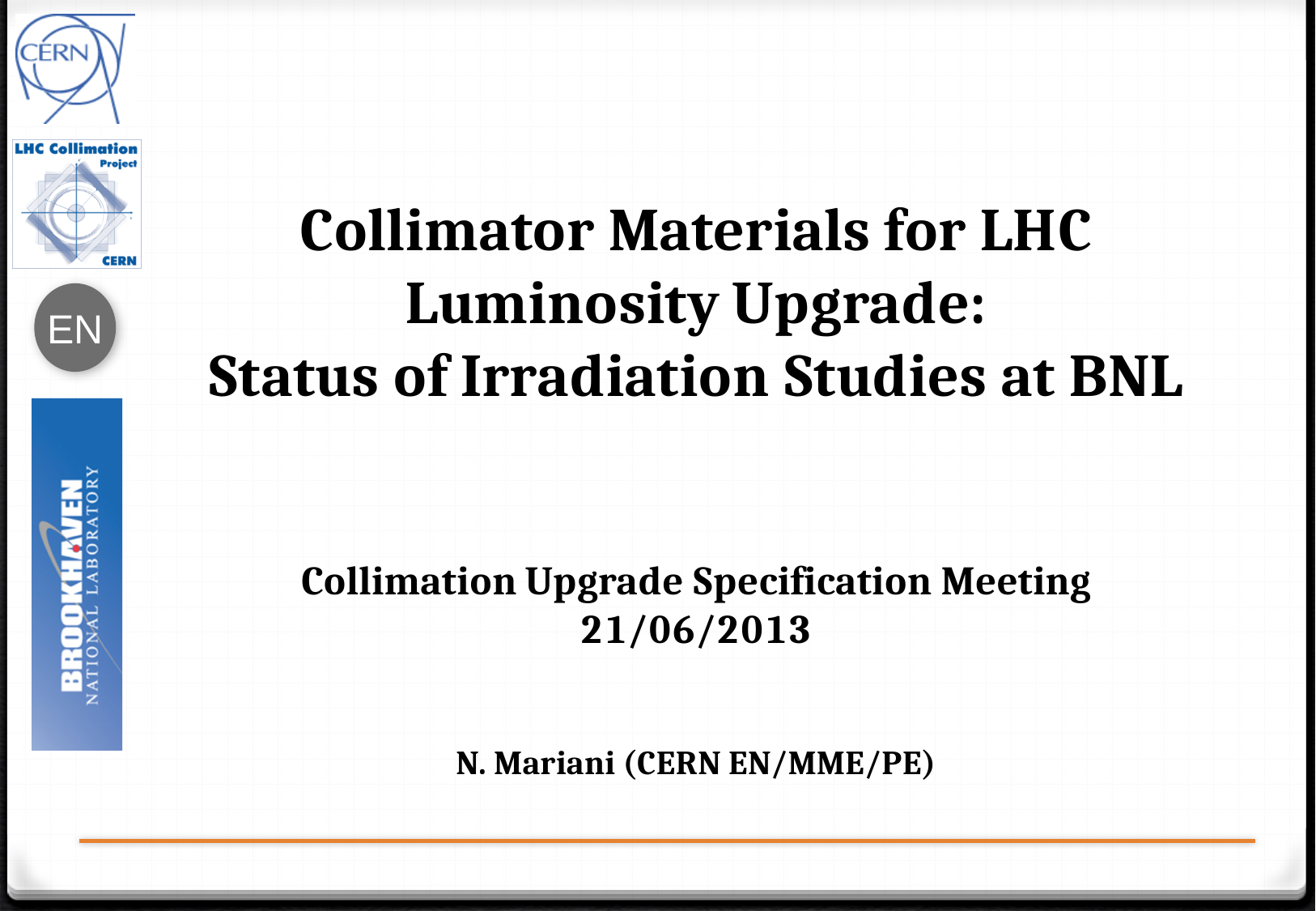

# Collimator Materials for LHC Luminosity Upgrade: Status of Irradiation Studies at BNL Collimation Upgrade Specification Meeting 21/06/2013 N. Mariani (CERN EN/MME/PE)